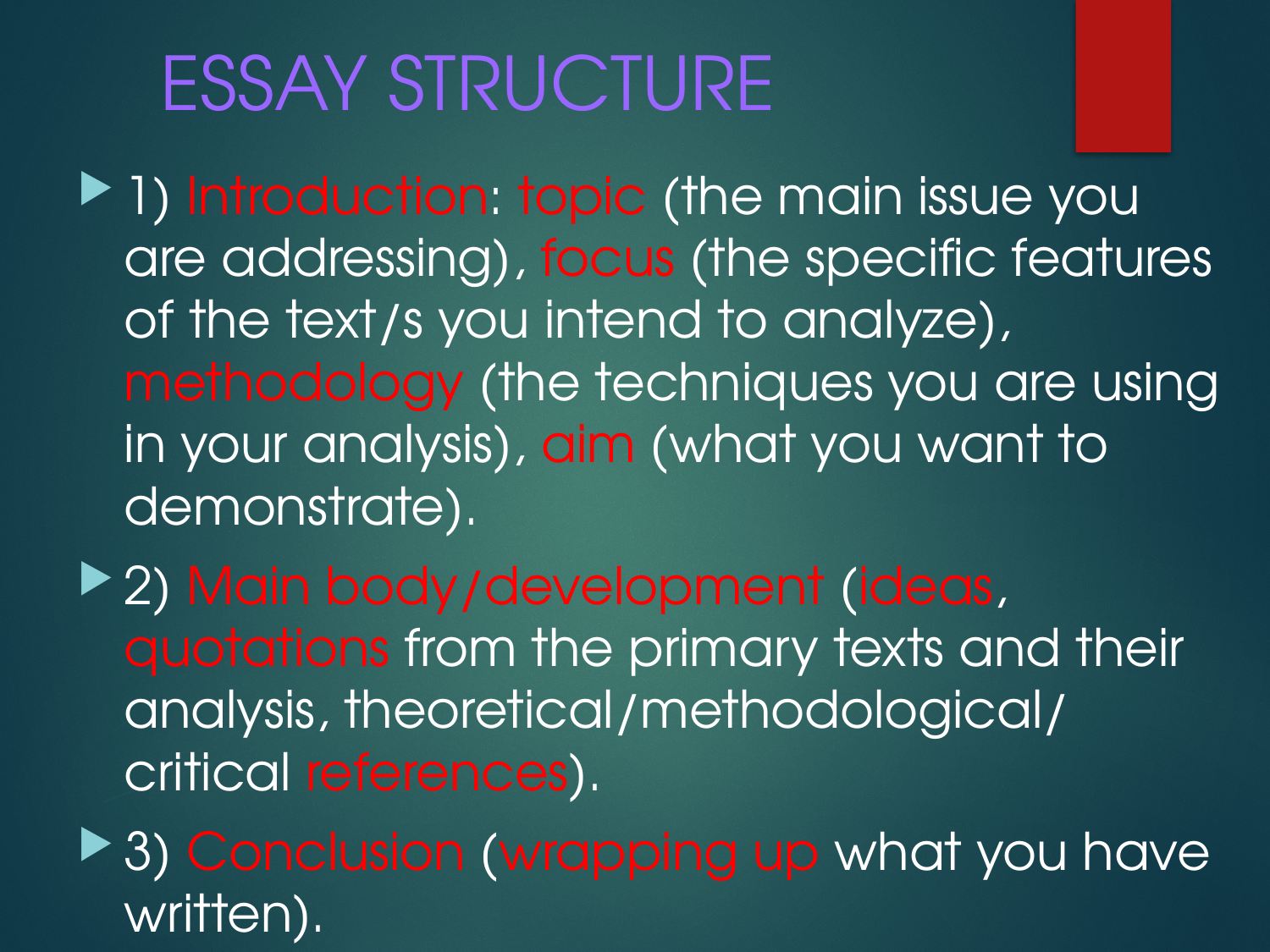

# ESSAY STRUCTURE
1) Introduction: topic (the main issue you are addressing), focus (the specific features of the text/s you intend to analyze), methodology (the techniques you are using in your analysis), aim (what you want to demonstrate).
2) Main body/development (ideas, quotations from the primary texts and their analysis, theoretical/methodological/ critical references).
3) Conclusion (wrapping up what you have written).